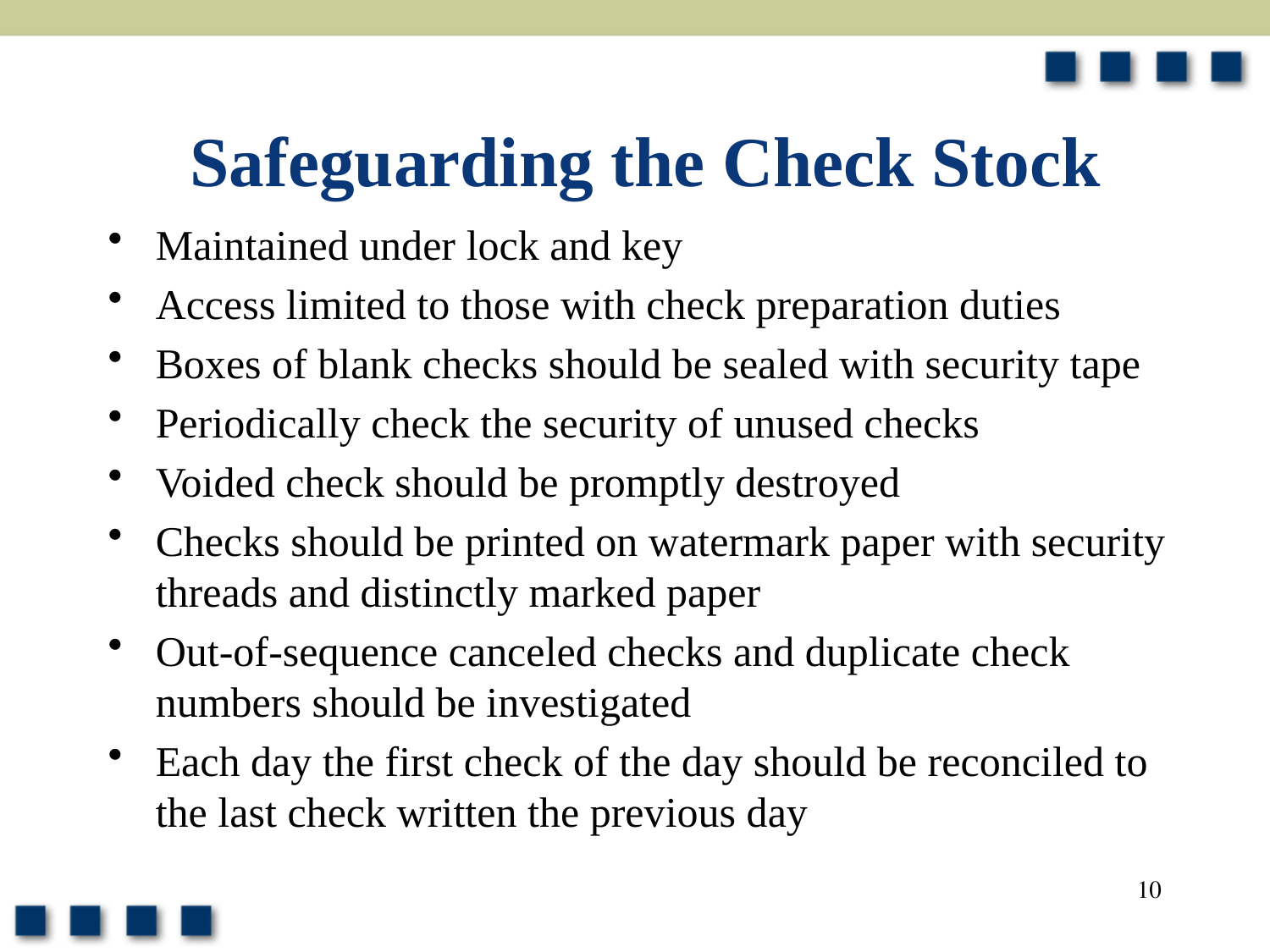

# Safeguarding the Check Stock
Maintained under lock and key
Access limited to those with check preparation duties
Boxes of blank checks should be sealed with security tape
Periodically check the security of unused checks
Voided check should be promptly destroyed
Checks should be printed on watermark paper with security threads and distinctly marked paper
Out-of-sequence canceled checks and duplicate check numbers should be investigated
Each day the first check of the day should be reconciled to the last check written the previous day

10